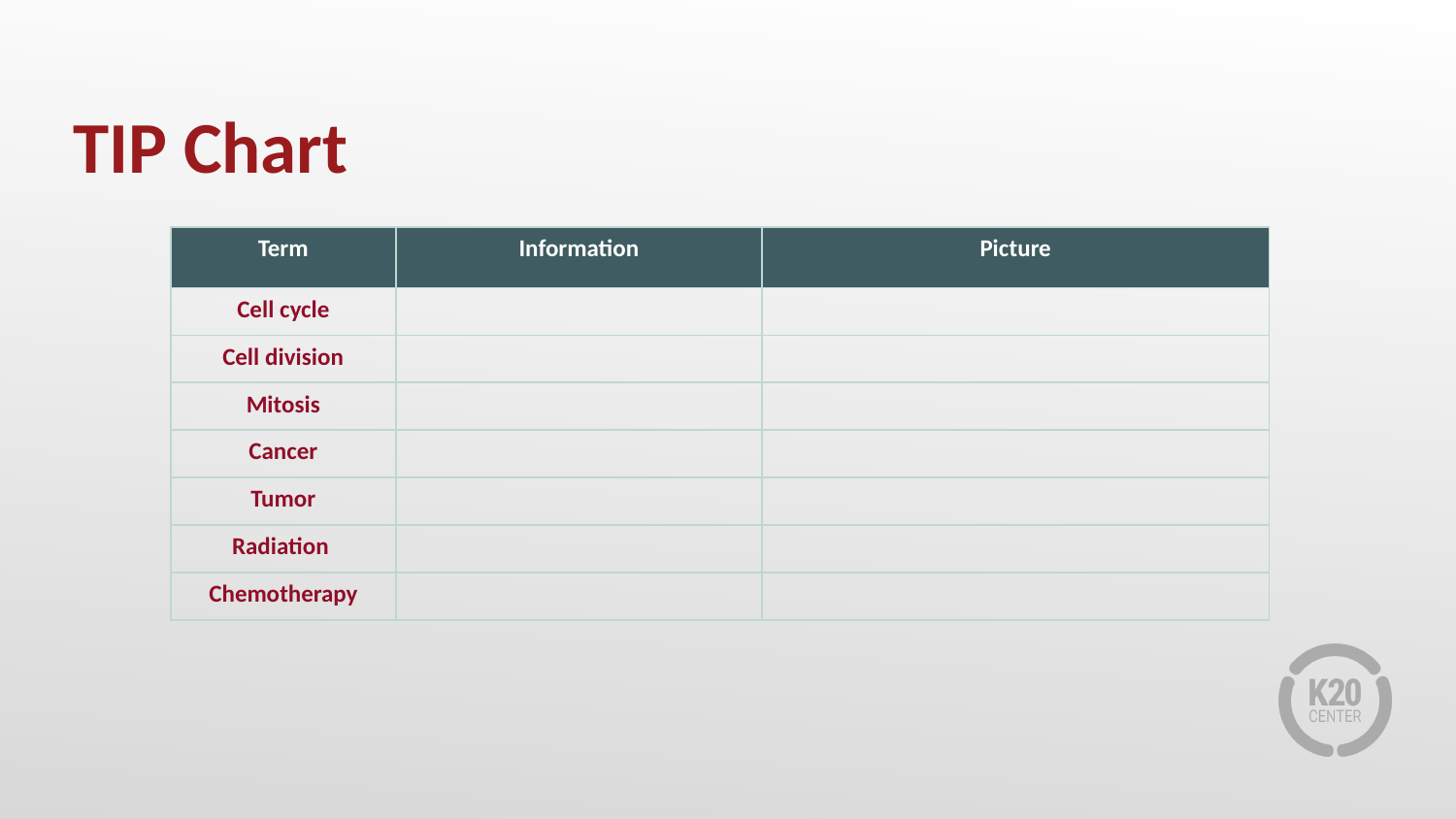

# TIP Chart
| Term | Information | Picture |
| --- | --- | --- |
| Cell cycle |  |  |
| Cell division |  |  |
| Mitosis |  |  |
| Cancer |  |  |
| Tumor |  |  |
| Radiation |  |  |
| Chemotherapy |  |  |